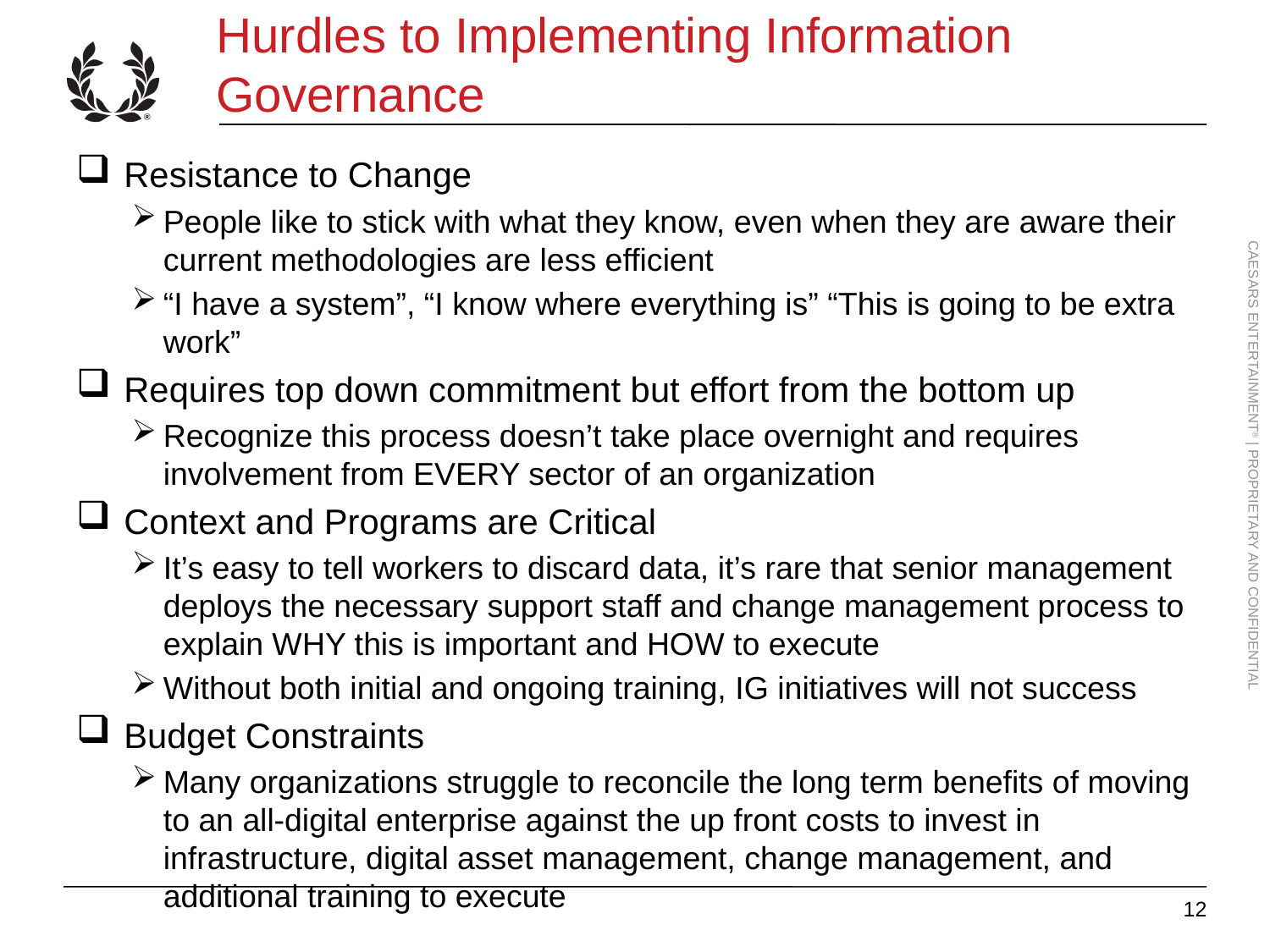

# Hurdles to Implementing Information Governance
Resistance to Change
People like to stick with what they know, even when they are aware their current methodologies are less efficient
“I have a system”, “I know where everything is” “This is going to be extra work”
Requires top down commitment but effort from the bottom up
Recognize this process doesn’t take place overnight and requires involvement from EVERY sector of an organization
Context and Programs are Critical
It’s easy to tell workers to discard data, it’s rare that senior management deploys the necessary support staff and change management process to explain WHY this is important and HOW to execute
Without both initial and ongoing training, IG initiatives will not success
Budget Constraints
Many organizations struggle to reconcile the long term benefits of moving to an all-digital enterprise against the up front costs to invest in infrastructure, digital asset management, change management, and additional training to execute